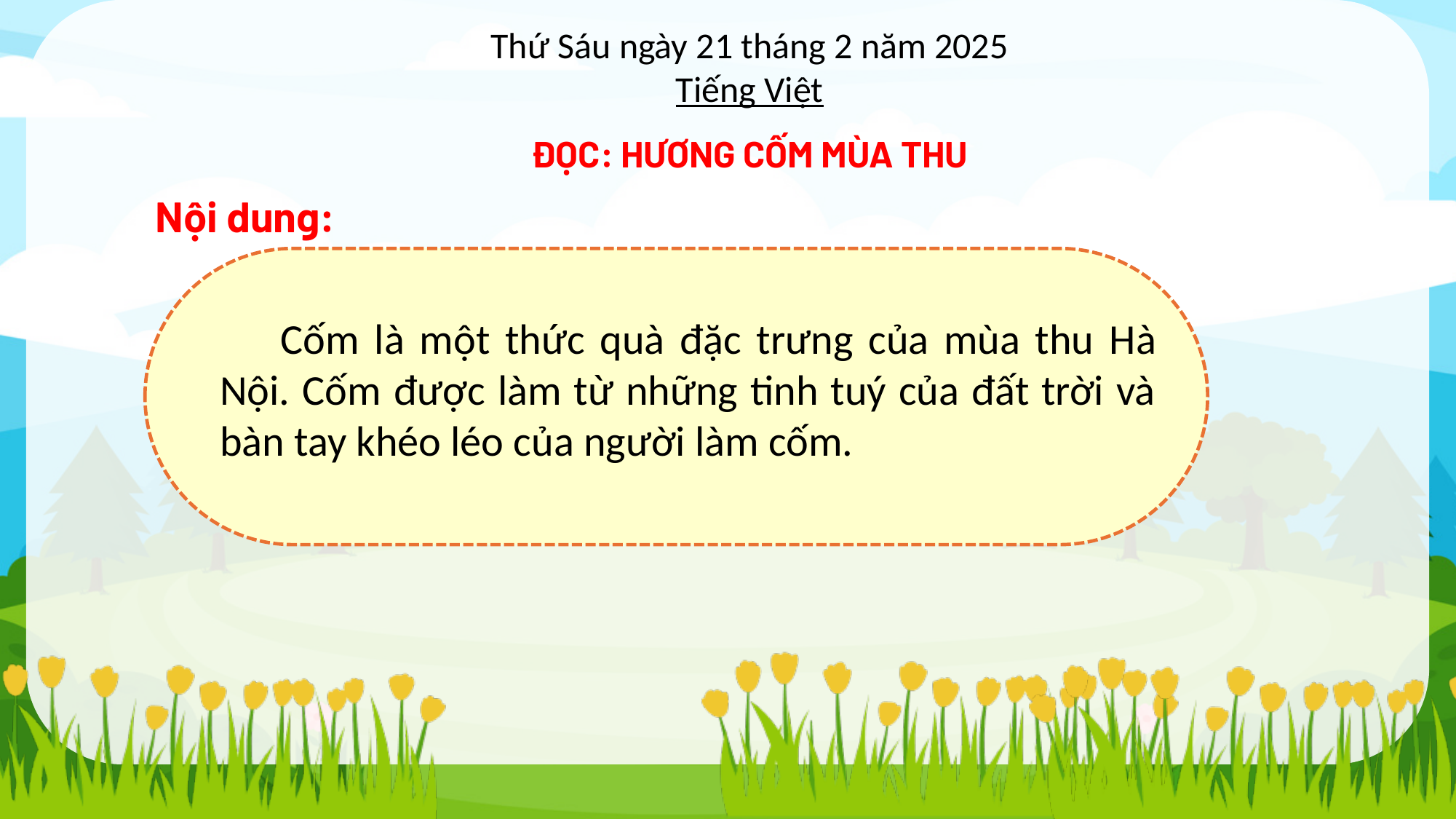

Thứ Sáu ngày 21 tháng 2 năm 2025
Tiếng Việt
ĐỌC: HƯƠNG CỐM MÙA THU

Nội dung:

    Cốm là một thức quà đặc trưng của mùa thu Hà Nội. Cốm được làm từ những tinh tuý của đất trời và bàn tay khéo léo của người làm cốm.